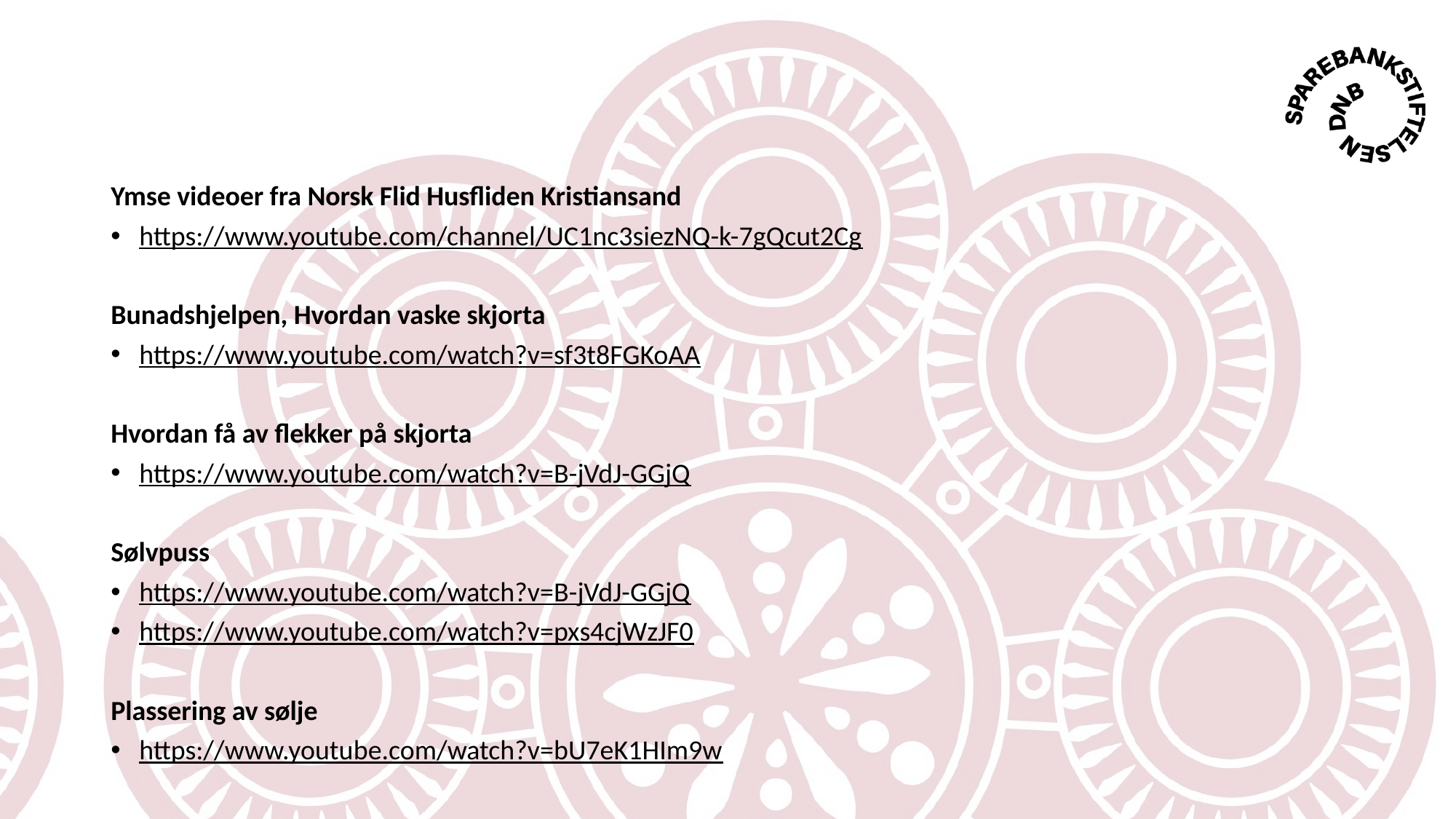

Ymse videoer fra Norsk Flid Husfliden Kristiansand
https://www.youtube.com/channel/UC1nc3siezNQ-k-7gQcut2Cg

Bunadshjelpen, Hvordan vaske skjorta
https://www.youtube.com/watch?v=sf3t8FGKoAA

Hvordan få av flekker på skjorta
https://www.youtube.com/watch?v=B-jVdJ-GGjQ

Sølvpuss
https://www.youtube.com/watch?v=B-jVdJ-GGjQ
https://www.youtube.com/watch?v=pxs4cjWzJF0

Plassering av sølje
https://www.youtube.com/watch?v=bU7eK1HIm9w